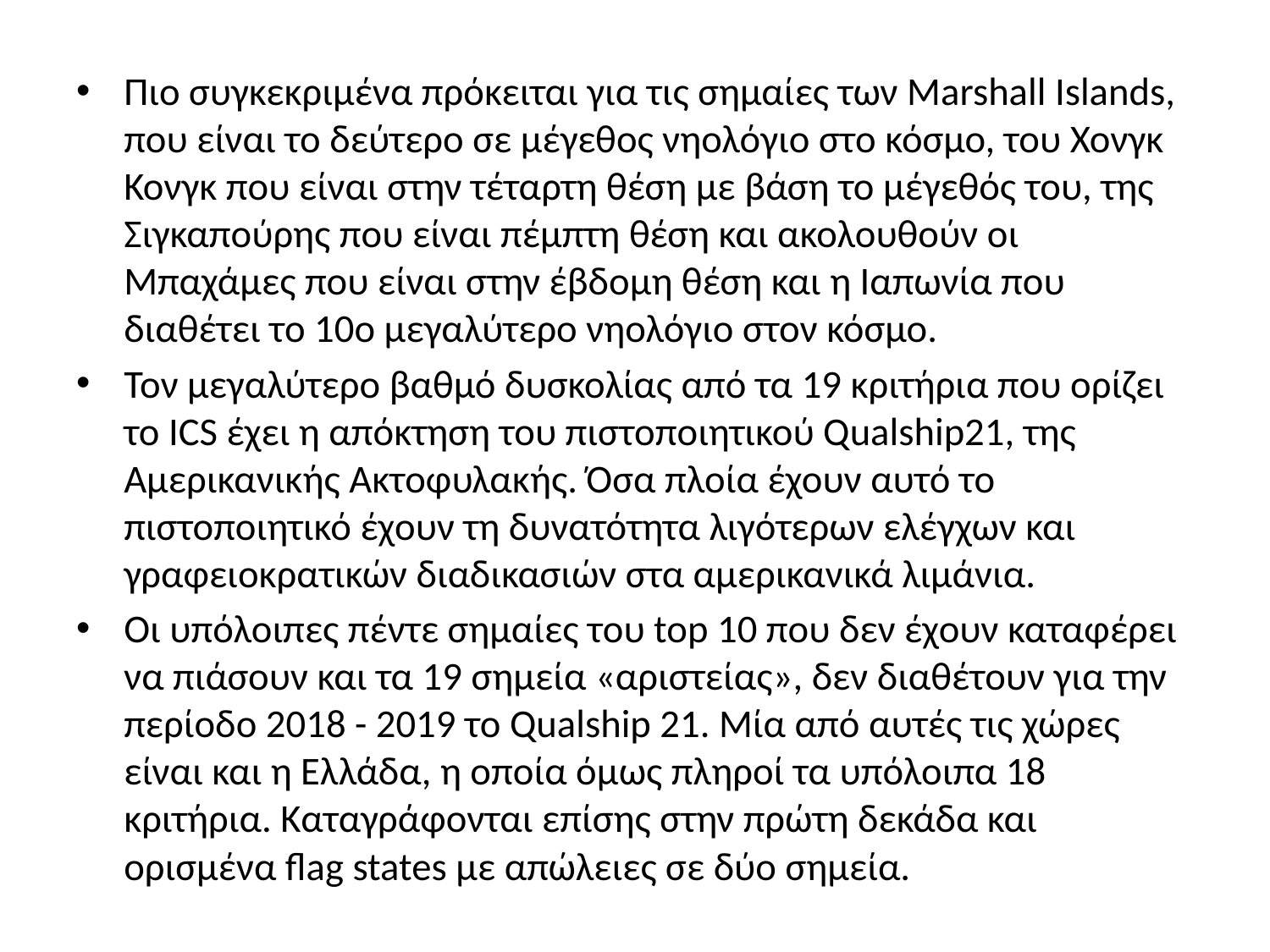

Πιο συγκεκριμένα πρόκειται για τις σημαίες των Marshall Islands, που είναι το δεύτερο σε μέγεθος νηολόγιο στο κόσμο, του Χονγκ Κονγκ που είναι στην τέταρτη θέση με βάση το μέγεθός του, της Σιγκαπούρης που είναι πέμπτη θέση και ακολουθούν οι Μπαχάμες που είναι στην έβδομη θέση και η Ιαπωνία που διαθέτει το 10ο μεγαλύτερο νηολόγιο στον κόσμο.
Τον μεγαλύτερο βαθμό δυσκολίας από τα 19 κριτήρια που ορίζει το ICS έχει η απόκτηση του πιστοποιητικού Qualship21, της Αμερικανικής Ακτοφυλακής. Όσα πλοία έχουν αυτό το πιστοποιητικό έχουν τη δυνατότητα λιγότερων ελέγχων και γραφειοκρατικών διαδικασιών στα αμερικανικά λιμάνια.
Οι υπόλοιπες πέντε σημαίες του top 10 που δεν έχουν καταφέρει να πιάσουν και τα 19 σημεία «αριστείας», δεν διαθέτουν για την περίοδο 2018 - 2019 το Qualship 21. Μία από αυτές τις χώρες είναι και η Ελλάδα, η οποία όμως πληροί τα υπόλοιπα 18 κριτήρια. Καταγράφονται επίσης στην πρώτη δεκάδα και ορισμένα flag states με απώλειες σε δύο σημεία.